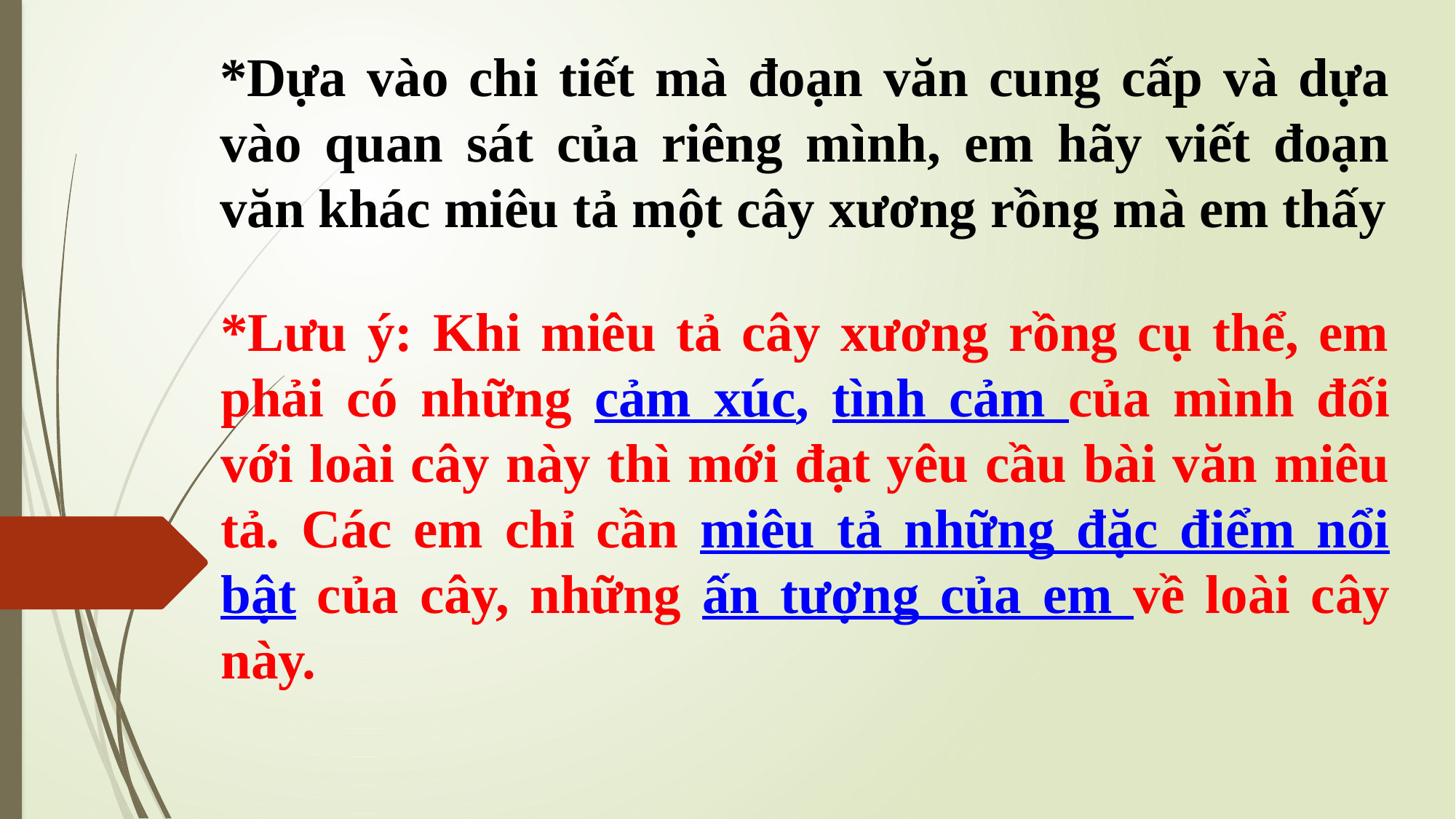

*Dựa vào chi tiết mà đoạn văn cung cấp và dựa vào quan sát của riêng mình, em hãy viết đoạn văn khác miêu tả một cây xương rồng mà em thấy
*Lưu ý: Khi miêu tả cây xương rồng cụ thể, em phải có những cảm xúc, tình cảm của mình đối với loài cây này thì mới đạt yêu cầu bài văn miêu tả. Các em chỉ cần miêu tả những đặc điểm nổi bật của cây, những ấn tượng của em về loài cây này.